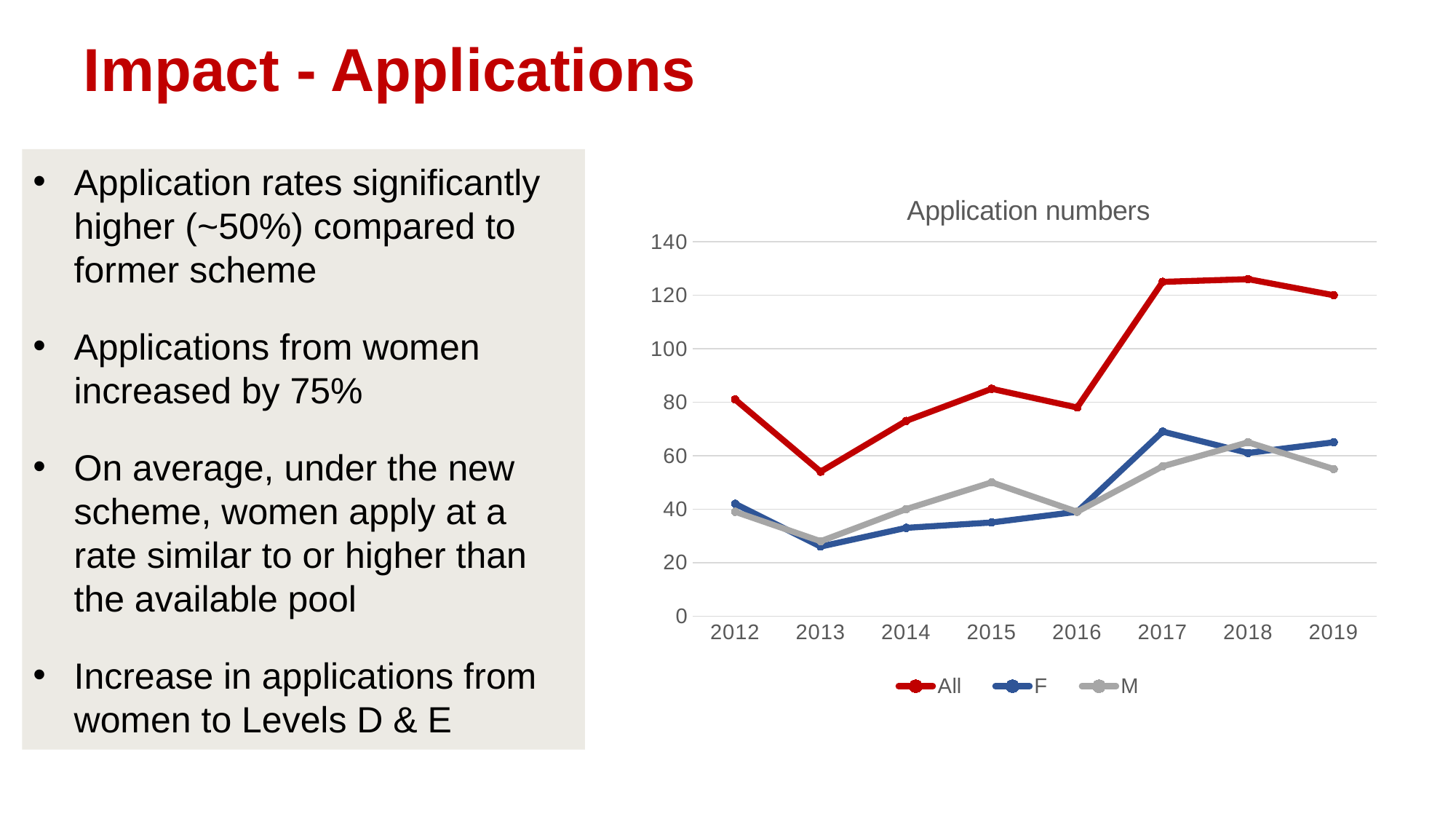

# Impact - Applications
Application rates significantly higher (~50%) compared to former scheme
Applications from women increased by 75%
On average, under the new scheme, women apply at a rate similar to or higher than the available pool
Increase in applications from women to Levels D & E

### Chart: Application numbers

| Category | All | F | M |
|---|---|---|---|
| 2012 | 81.0 | 42.0 | 39.0 |
| 2013 | 54.0 | 26.0 | 28.0 |
| 2014 | 73.0 | 33.0 | 40.0 |
| 2015 | 85.0 | 35.0 | 50.0 |
| 2016 | 78.0 | 39.0 | 39.0 |
| 2017 | 125.0 | 69.0 | 56.0 |
| 2018 | 126.0 | 61.0 | 65.0 |
| 2019 | 120.0 | 65.0 | 55.0 |